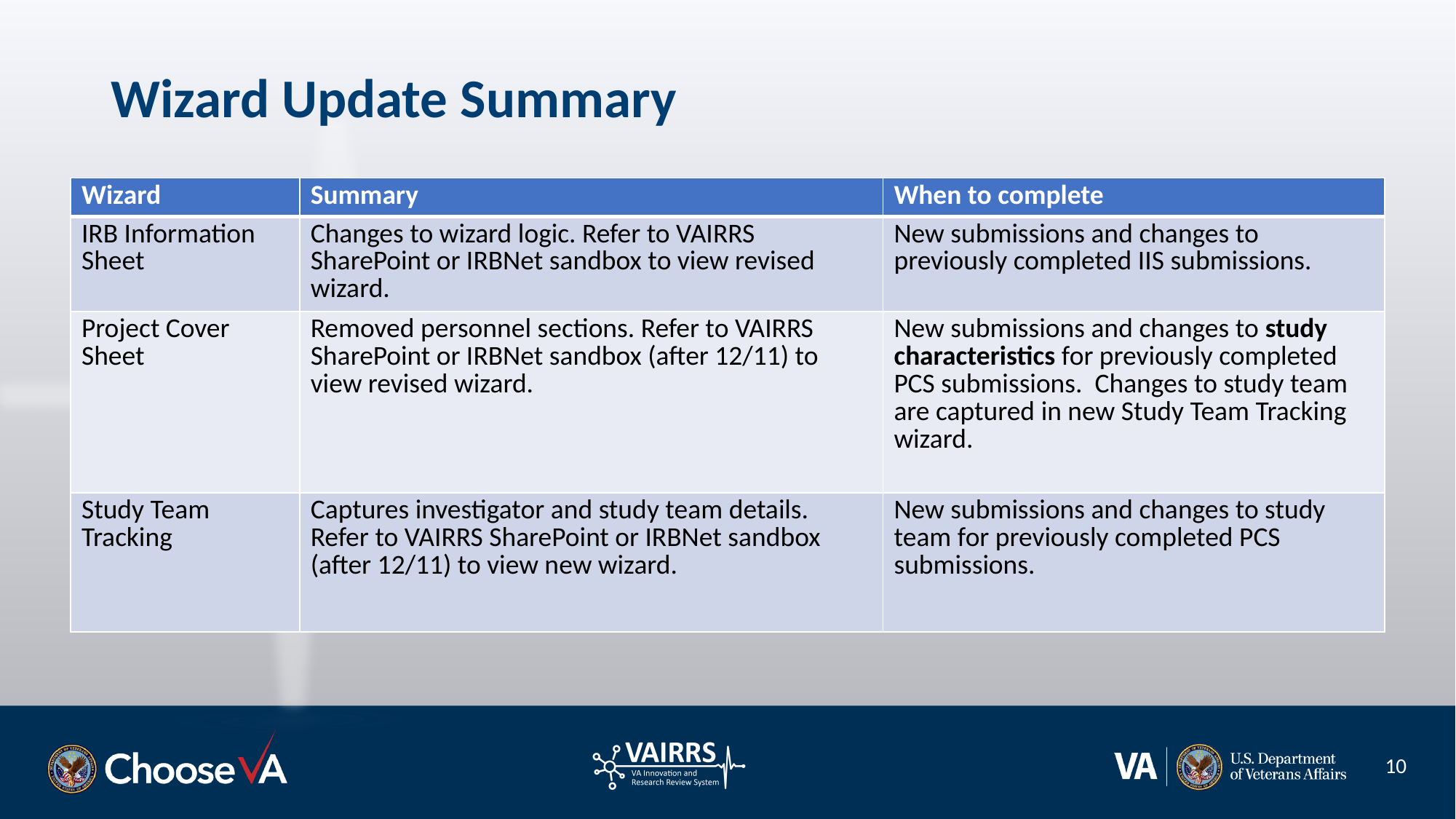

# Wizard Update Summary
| Wizard | Summary | When to complete |
| --- | --- | --- |
| IRB Information Sheet | Changes to wizard logic. Refer to VAIRRS SharePoint or IRBNet sandbox to view revised wizard. | New submissions and changes to previously completed IIS submissions. |
| Project Cover Sheet | Removed personnel sections. Refer to VAIRRS SharePoint or IRBNet sandbox (after 12/11) to view revised wizard. | New submissions and changes to study characteristics for previously completed PCS submissions. Changes to study team are captured in new Study Team Tracking wizard. |
| Study Team Tracking | Captures investigator and study team details. Refer to VAIRRS SharePoint or IRBNet sandbox (after 12/11) to view new wizard. | New submissions and changes to study team for previously completed PCS submissions. |